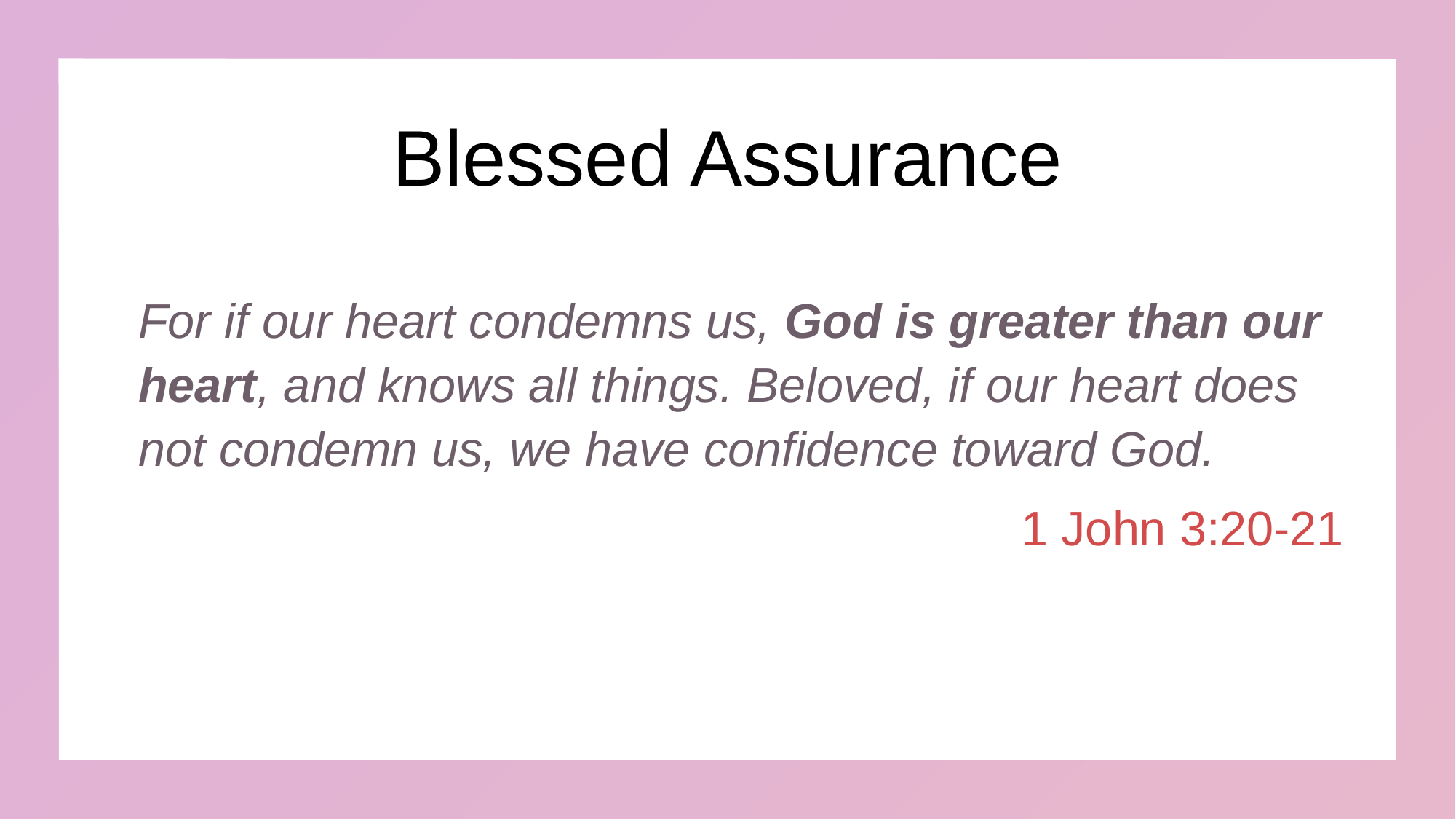

# Blessed Assurance
For if our heart condemns us, God is greater than our heart, and knows all things. Beloved, if our heart does not condemn us, we have confidence toward God.
1 John 3:20-21